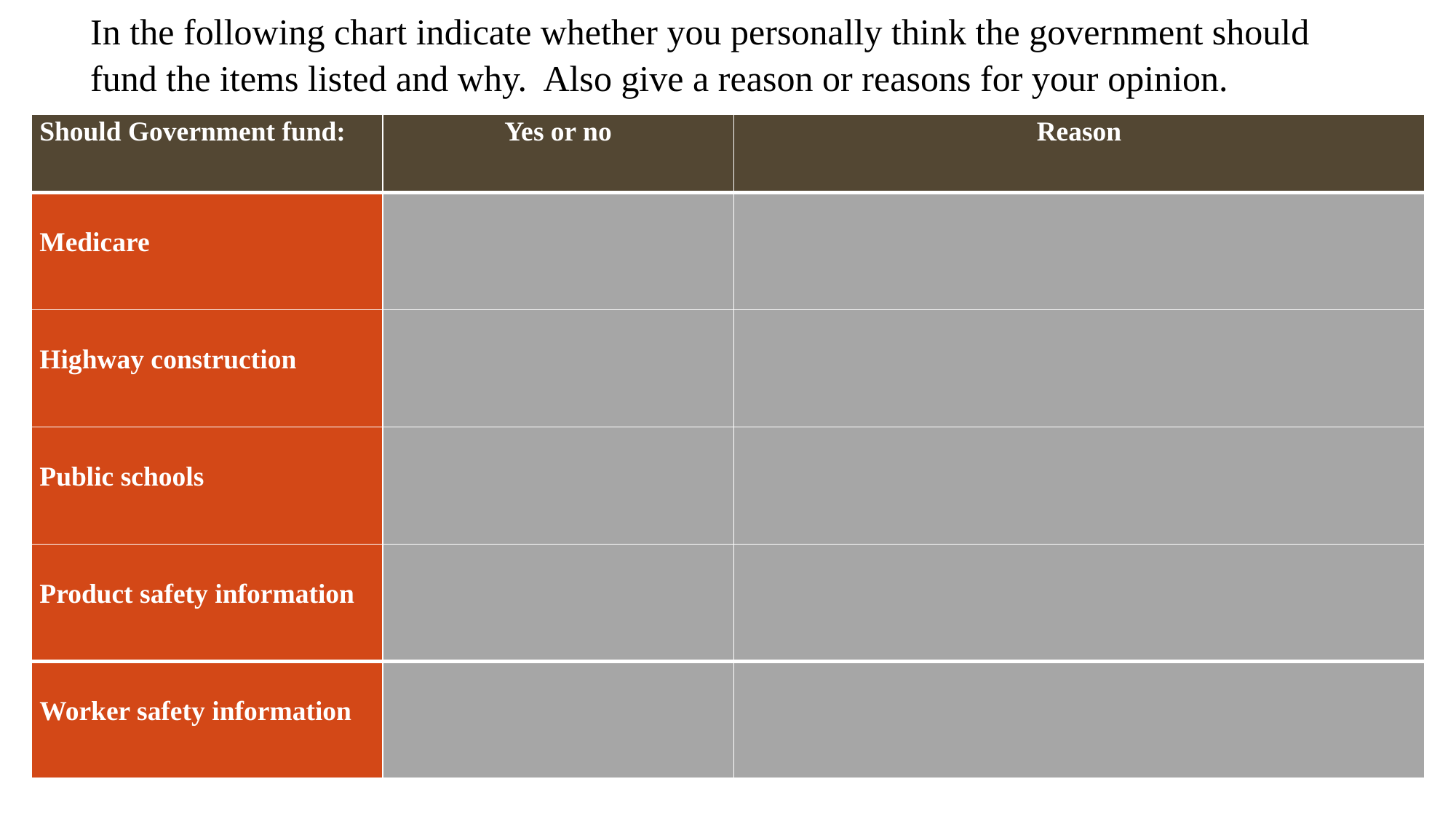

In the following chart indicate whether you personally think the government should fund the items listed and why.  Also give a reason or reasons for your opinion.
| Should Government fund: | Yes or no | Reason |
| --- | --- | --- |
| Medicare |  |  |
| Highway construction |  |  |
| Public schools |  |  |
| Product safety information |  |  |
| Worker safety information |  |  |